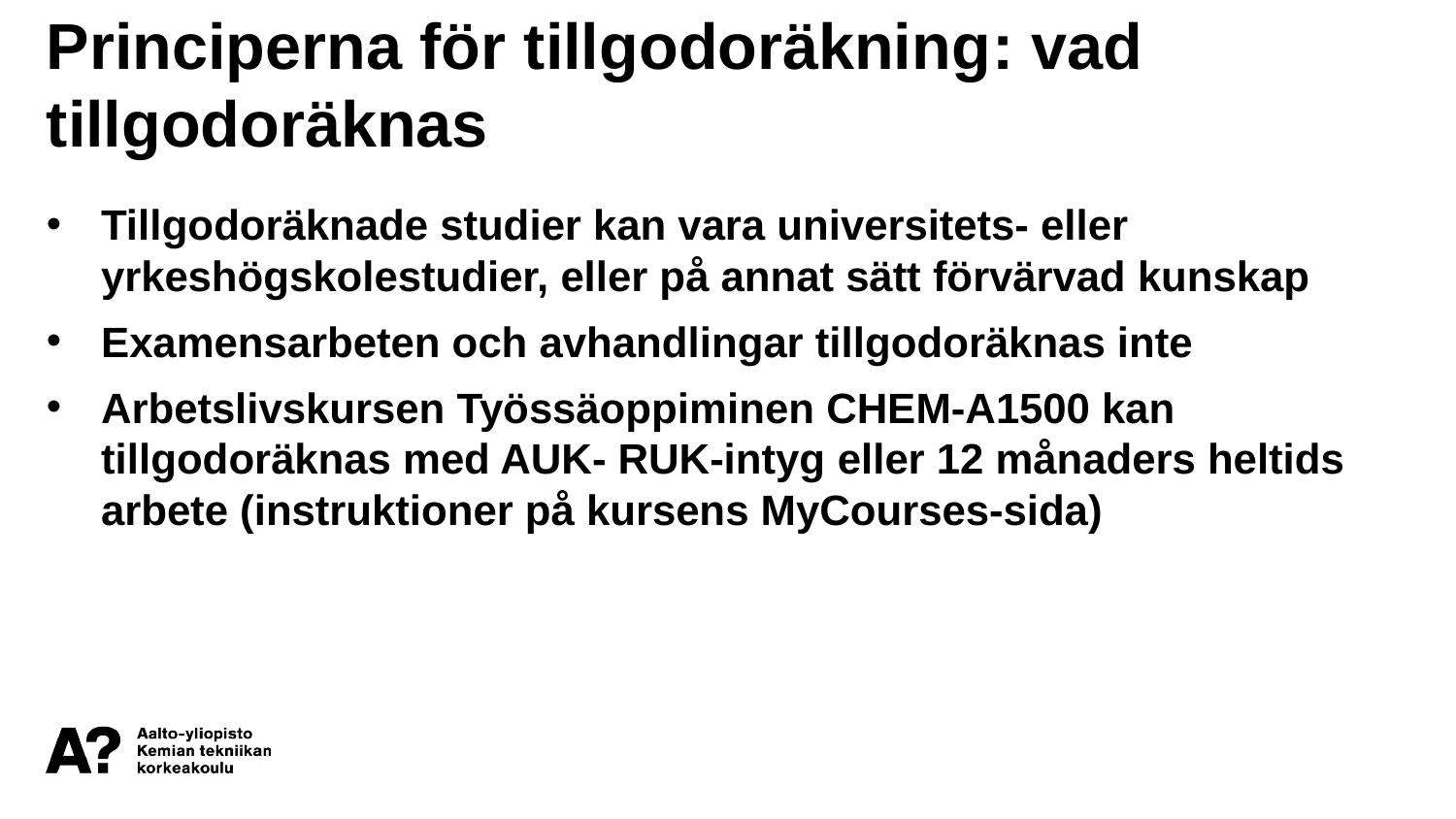

Principerna för tillgodoräkning: vad tillgodoräknas
Tillgodoräknade studier kan vara universitets- eller yrkeshögskolestudier, eller på annat sätt förvärvad kunskap
Examensarbeten och avhandlingar tillgodoräknas inte
Arbetslivskursen Työssäoppiminen CHEM-A1500 kan tillgodoräknas med AUK- RUK-intyg eller 12 månaders heltids arbete (instruktioner på kursens MyCourses-sida)